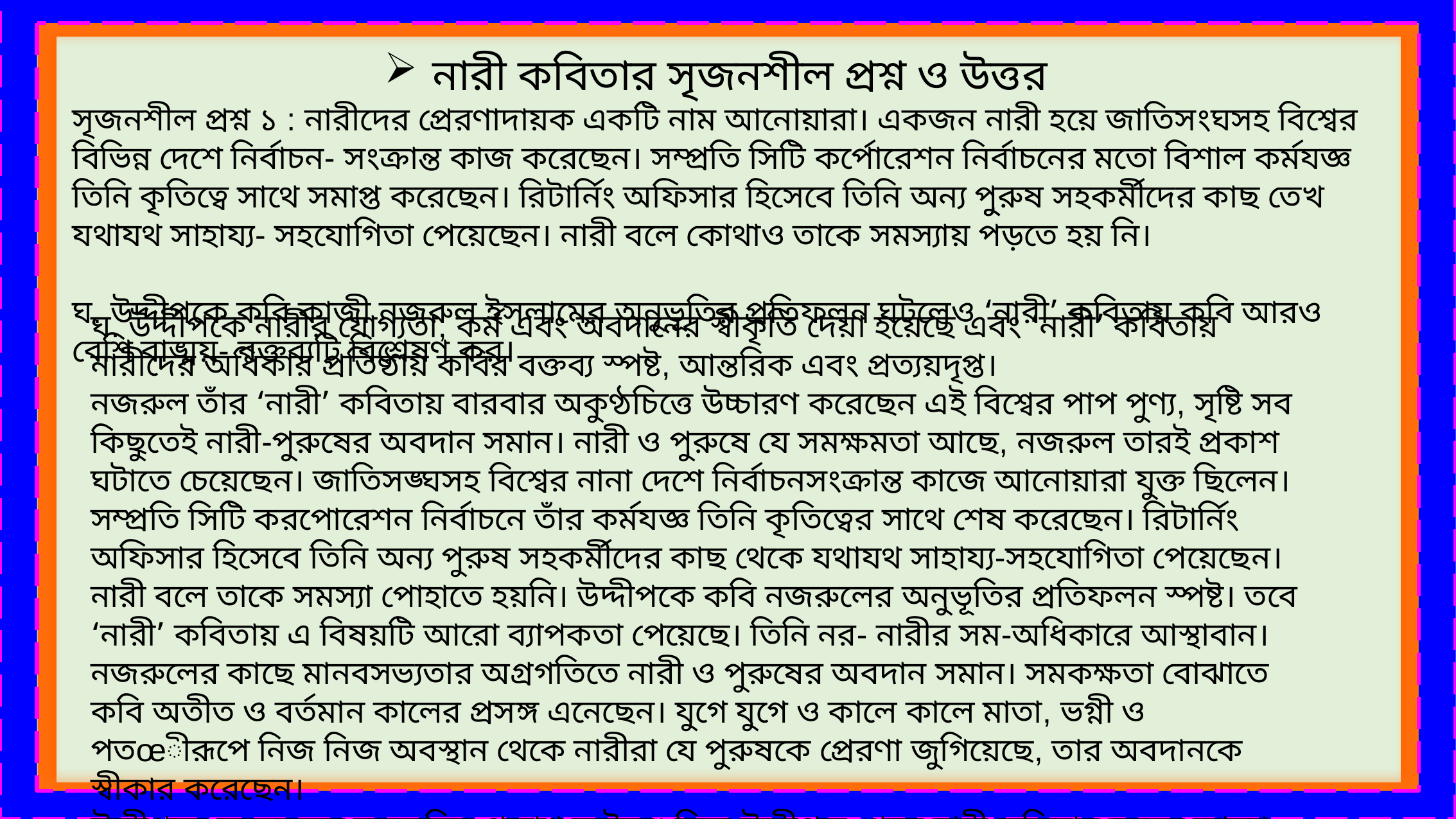

নারী কবিতার সৃজনশীল প্রশ্ন ও উত্তর
সৃজনশীল প্রশ্ন ১ : নারীদের প্রেরণাদায়ক একটি নাম আনোয়ারা। একজন নারী হয়ে জাতিসংঘসহ বিশ্বের বিভিন্ন দেশে নির্বাচন- সংক্রান্ত কাজ করেছেন। সম্প্রতি সিটি কর্পোরেশন নির্বাচনের মতো বিশাল কর্মযজ্ঞ তিনি কৃতিত্বে সাথে সমাপ্ত করেছেন। রিটার্নিং অফিসার হিসেবে তিনি অন্য পুুরুষ সহকর্মীদের কাছ তেখ যথাযথ সাহায্য- সহযোগিতা পেয়েছেন। নারী বলে কোথাও তাকে সমস্যায় পড়তে হয় নি।

ঘ. উদ্দীপকে কবি কাজী নজরুল ইসলামের অনুভূতির প্রতিফলন ঘটলেও ‘নারী’ কবিতায় কবি আরও বেশি বাঙ্ময়- বক্তব্যটি বিশ্লেষণ কর।
ঘ. উদ্দীপকে নারীর যোগ্যতা, কর্ম এবং অবদানের স্বীকৃতি দেয়া হয়েছে এবং ‘নারী’ কবিতায় নারীদের অধিকার প্রতিষ্ঠায় কবির বক্তব্য স্পষ্ট, আন্তরিক এবং প্রত্যয়দৃপ্ত।
নজরুল তাঁর ‘নারী’ কবিতায় বারবার অকুণ্ঠচিত্তে উচ্চারণ করেছেন এই বিশ্বের পাপ পুণ্য, সৃষ্টি সব কিছুতেই নারী-পুরুষের অবদান সমান। নারী ও পুরুষে যে সমক্ষমতা আছে, নজরুল তারই প্রকাশ ঘটাতে চেয়েছেন। জাতিসঙ্ঘসহ বিশ্বের নানা দেশে নির্বাচনসংক্রান্ত কাজে আনোয়ারা যুক্ত ছিলেন। সম্প্রতি সিটি করপোরেশন নির্বাচনে তাঁর কর্মযজ্ঞ তিনি কৃতিত্বের সাথে শেষ করেছেন। রিটার্নিং অফিসার হিসেবে তিনি অন্য পুরুষ সহকর্মীদের কাছ থেকে যথাযথ সাহায্য-সহযোগিতা পেয়েছেন। নারী বলে তাকে সমস্যা পোহাতে হয়নি। উদ্দীপকে কবি নজরুলের অনুভূতির প্রতিফলন স্পষ্ট। তবে ‘নারী’ কবিতায় এ বিষয়টি আরো ব্যাপকতা পেয়েছে। তিনি নর- নারীর সম-অধিকারে আস্থাবান। নজরুলের কাছে মানবসভ্যতার অগ্রগতিতে নারী ও পুরুষের অবদান সমান। সমকক্ষতা বোঝাতে কবি অতীত ও বর্তমান কালের প্রসঙ্গ এনেছেন। যুগে যুগে ও কালে কালে মাতা, ভগ্নী ও পতœীরূপে নিজ নিজ অবস্থান থেকে নারীরা যে পুরুষকে প্রেরণা জুগিয়েছে, তার অবদানকে স্বীকার করেছেন।
উদ্দীপকে নজরুলের অনুভূতির প্রকাশ ঘটেছে। কিন্তু উদ্দীপক থেকে নারী কবিতার বক্তব্য আরো বলিষ্ঠ, আরো প্রাণবন্ত। তাই বলা যায়, আনোয়ারার কার্যক্রমে কর্মক্ষেত্রে নারীর যথার্থ অবদানের চিত্র প্রতিফলিত হয়েছে।